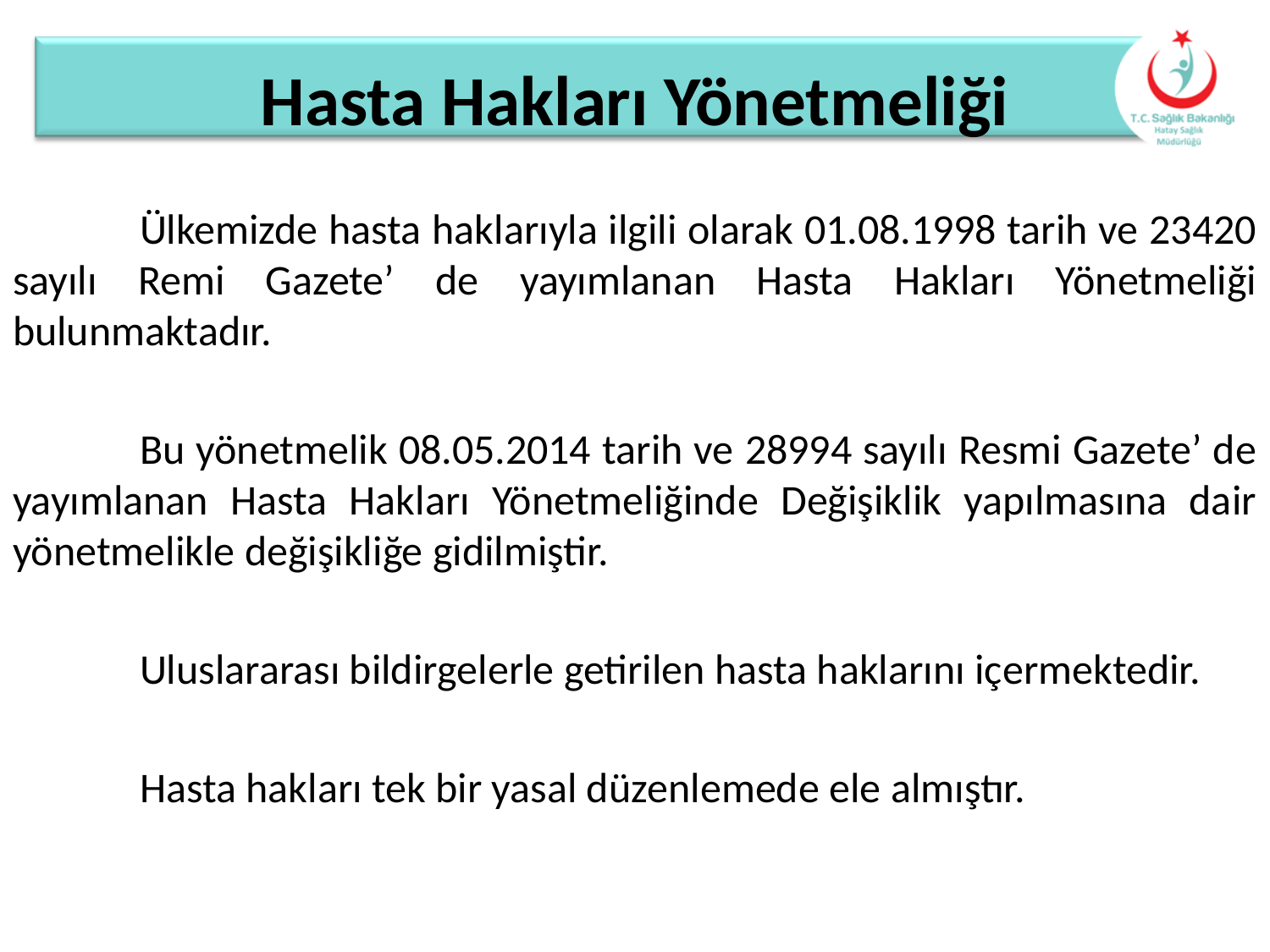

# Hasta Hakları Yönetmeliği

	Ülkemizde hasta haklarıyla ilgili olarak 01.08.1998 tarih ve 23420 sayılı Remi Gazete’ de yayımlanan Hasta Hakları Yönetmeliği bulunmaktadır.

	Bu yönetmelik 08.05.2014 tarih ve 28994 sayılı Resmi Gazete’ de yayımlanan Hasta Hakları Yönetmeliğinde Değişiklik yapılmasına dair yönetmelikle değişikliğe gidilmiştir.

	Uluslararası bildirgelerle getirilen hasta haklarını içermektedir.

	Hasta hakları tek bir yasal düzenlemede ele almıştır.